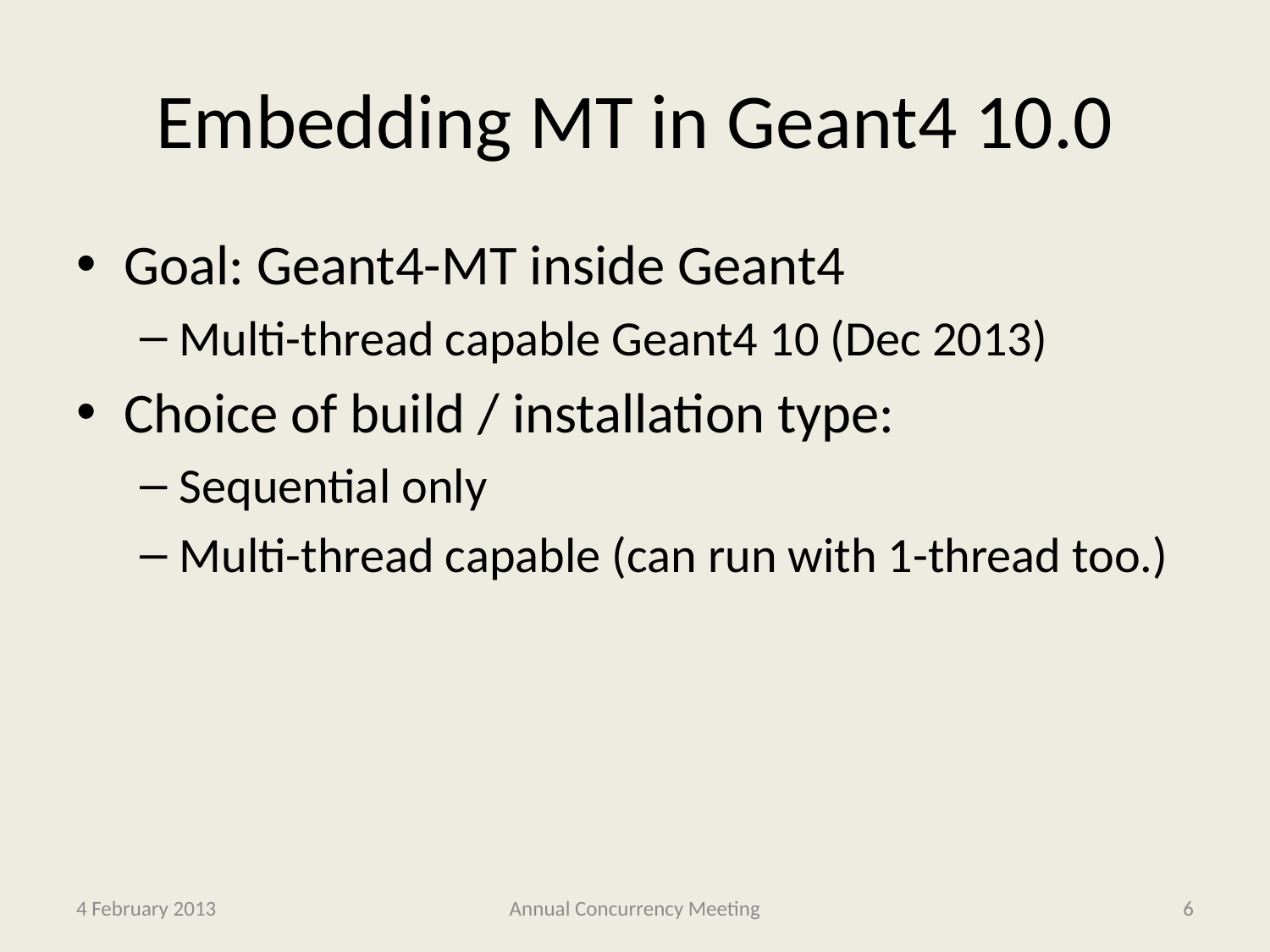

# Embedding MT in Geant4 10.0
Goal: Geant4-MT inside Geant4
Multi-thread capable Geant4 10 (Dec 2013)
Choice of build / installation type:
Sequential only
Multi-thread capable (can run with 1-thread too.)

4 February 2013
Annual Concurrency Meeting
6